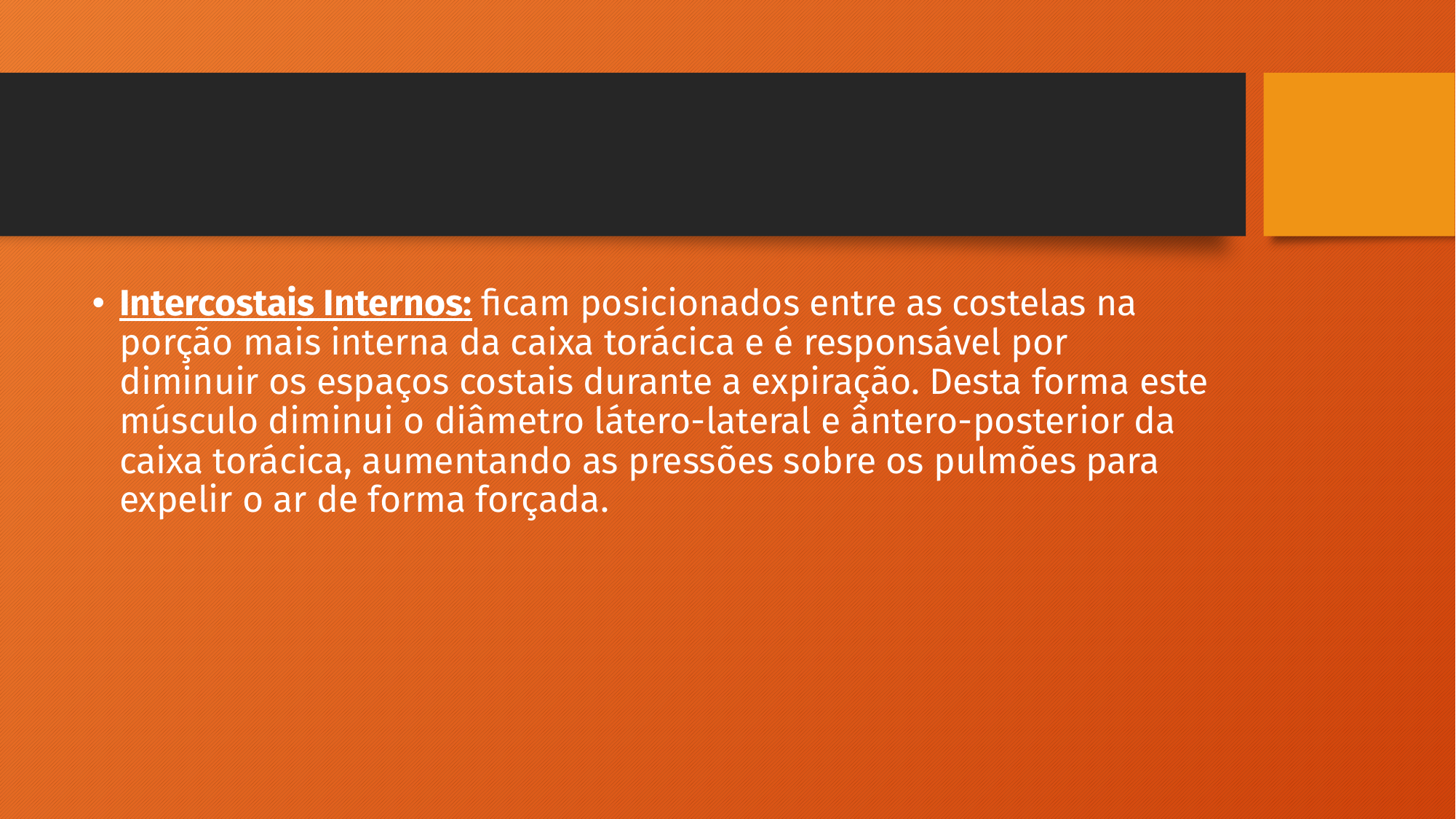

#
Intercostais Internos: ficam posicionados entre as costelas na porção mais interna da caixa torácica e é responsável por diminuir os espaços costais durante a expiração. Desta forma este músculo diminui o diâmetro látero-lateral e ântero-posterior da caixa torácica, aumentando as pressões sobre os pulmões para expelir o ar de forma forçada.